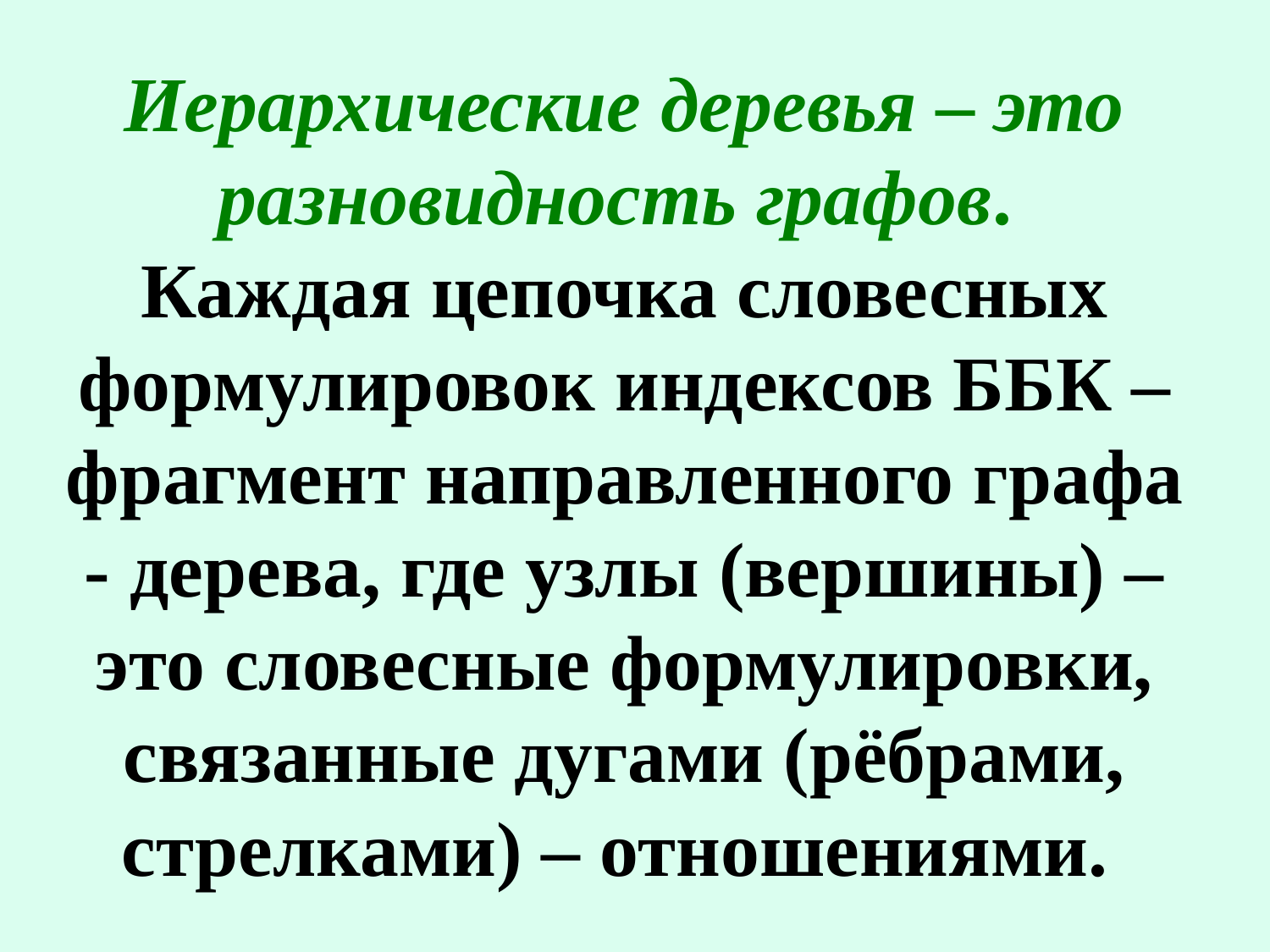

# Иерархические деревья – это разновидность графов. Каждая цепочка словесных формулировок индексов ББК – фрагмент направленного графа - дерева, где узлы (вершины) – это словесные формулировки, связанные дугами (рёбрами, стрелками) – отношениями.